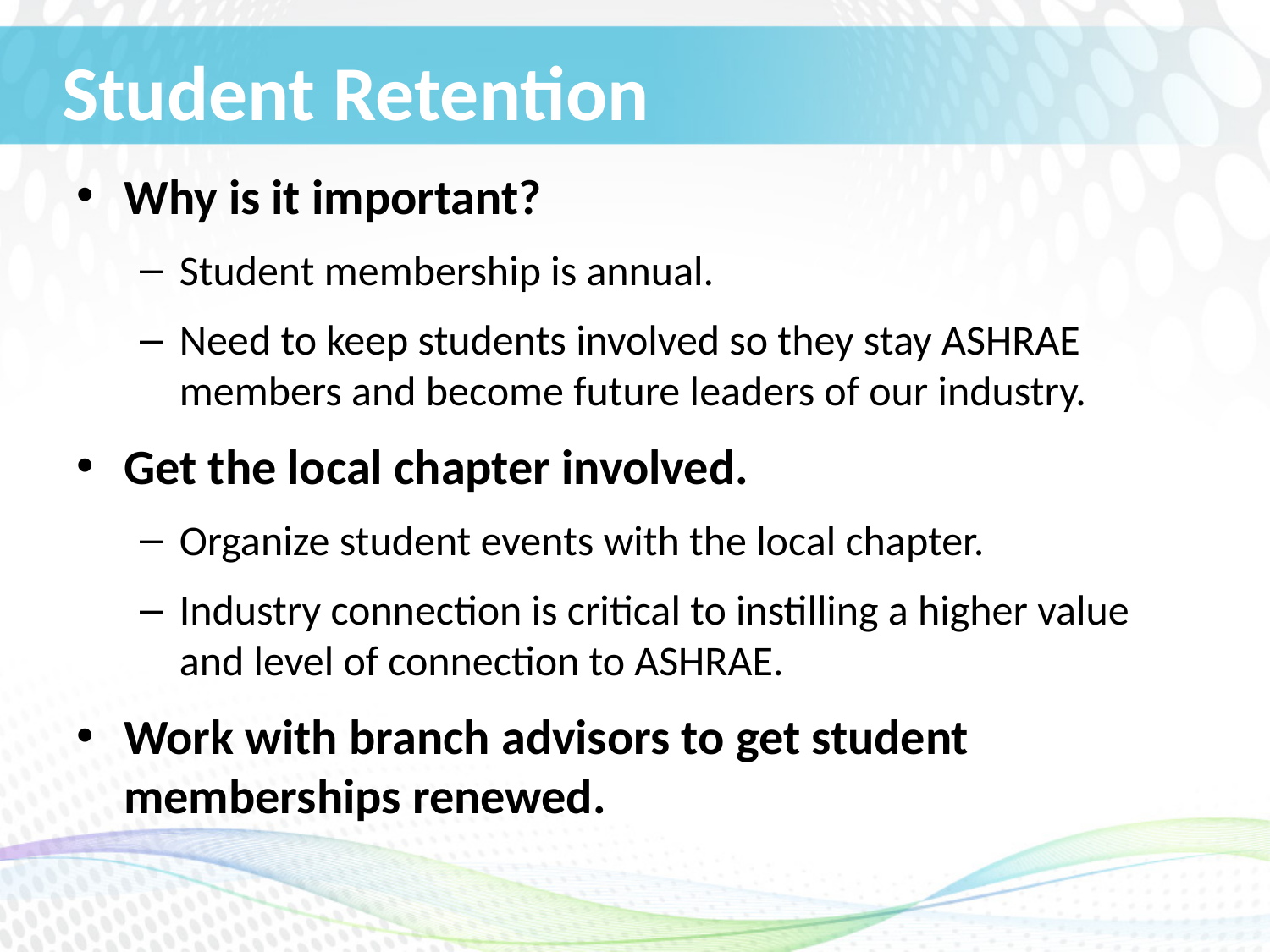

# Student Retention
Why is it important?
Student membership is annual.
Need to keep students involved so they stay ASHRAE members and become future leaders of our industry.
Get the local chapter involved.
Organize student events with the local chapter.
Industry connection is critical to instilling a higher value and level of connection to ASHRAE.
Work with branch advisors to get student memberships renewed.